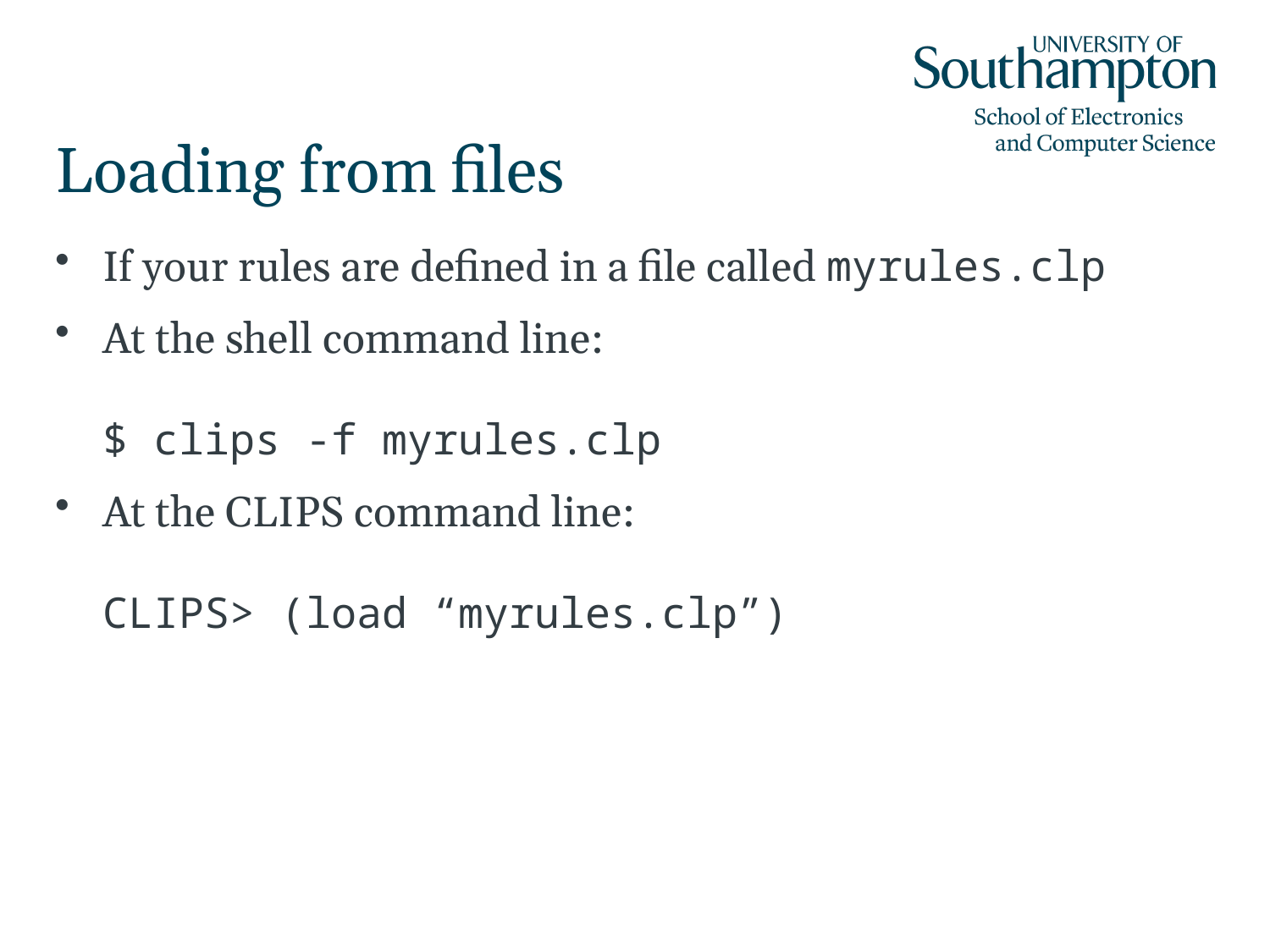

# Loading from files
If your rules are defined in a file called myrules.clp
At the shell command line:
$ clips -f myrules.clp
At the CLIPS command line:
CLIPS> (load “myrules.clp”)